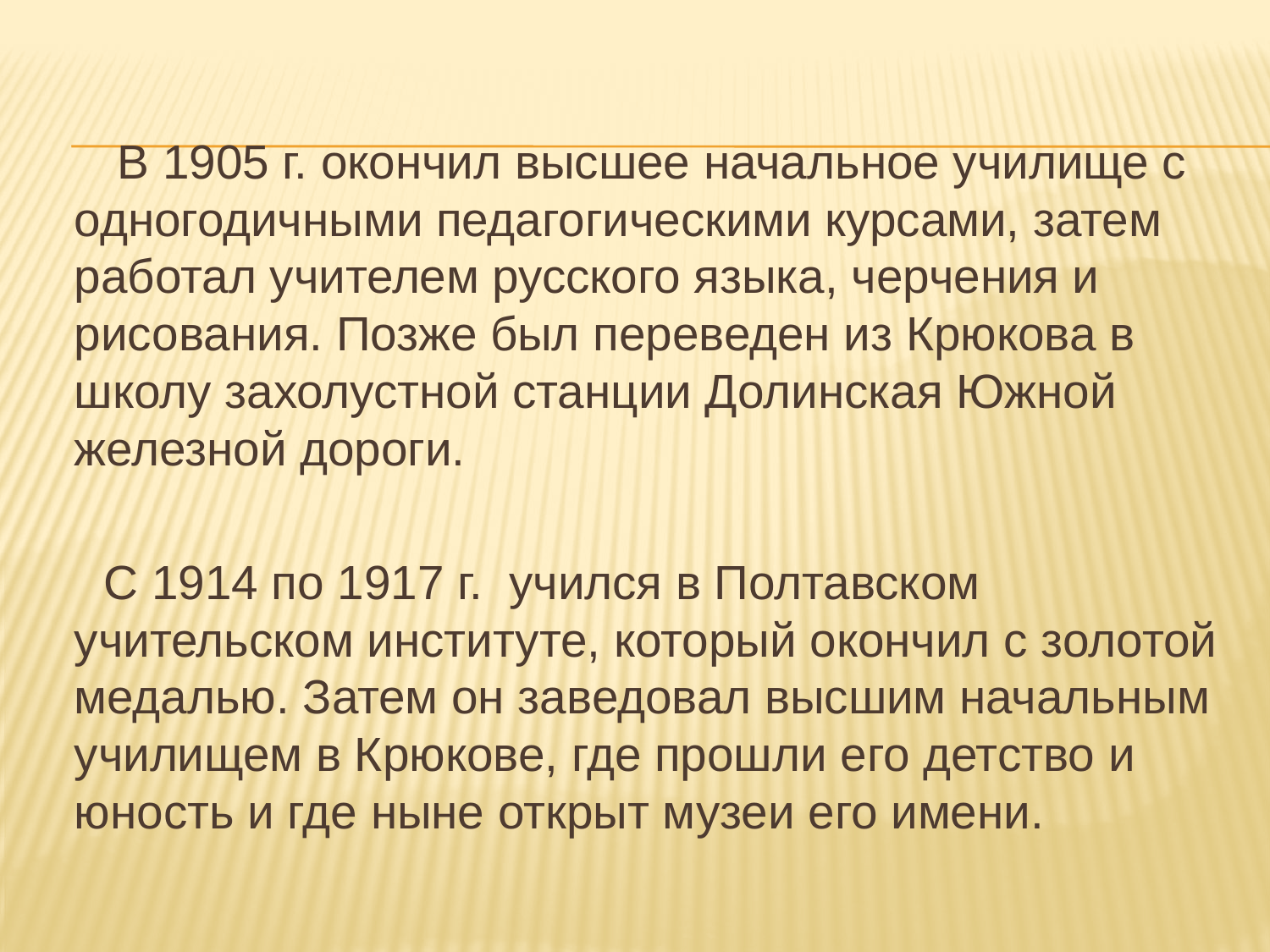

В 1905 г. окончил высшее начальное училище с одногодичными педагогическими курсами, затем работал учителем русского языка, черчения и рисования. Позже был переведен из Крюкова в школу захолустной станции Долинская Южной железной дороги.

     С 1914 по 1917 г.  учился в Полтавском учительском институте, который окончил с золотой медалью. Затем он заведовал высшим начальным училищем в Крюкове, где прошли его детство и юность и где ныне открыт музеи его имени.